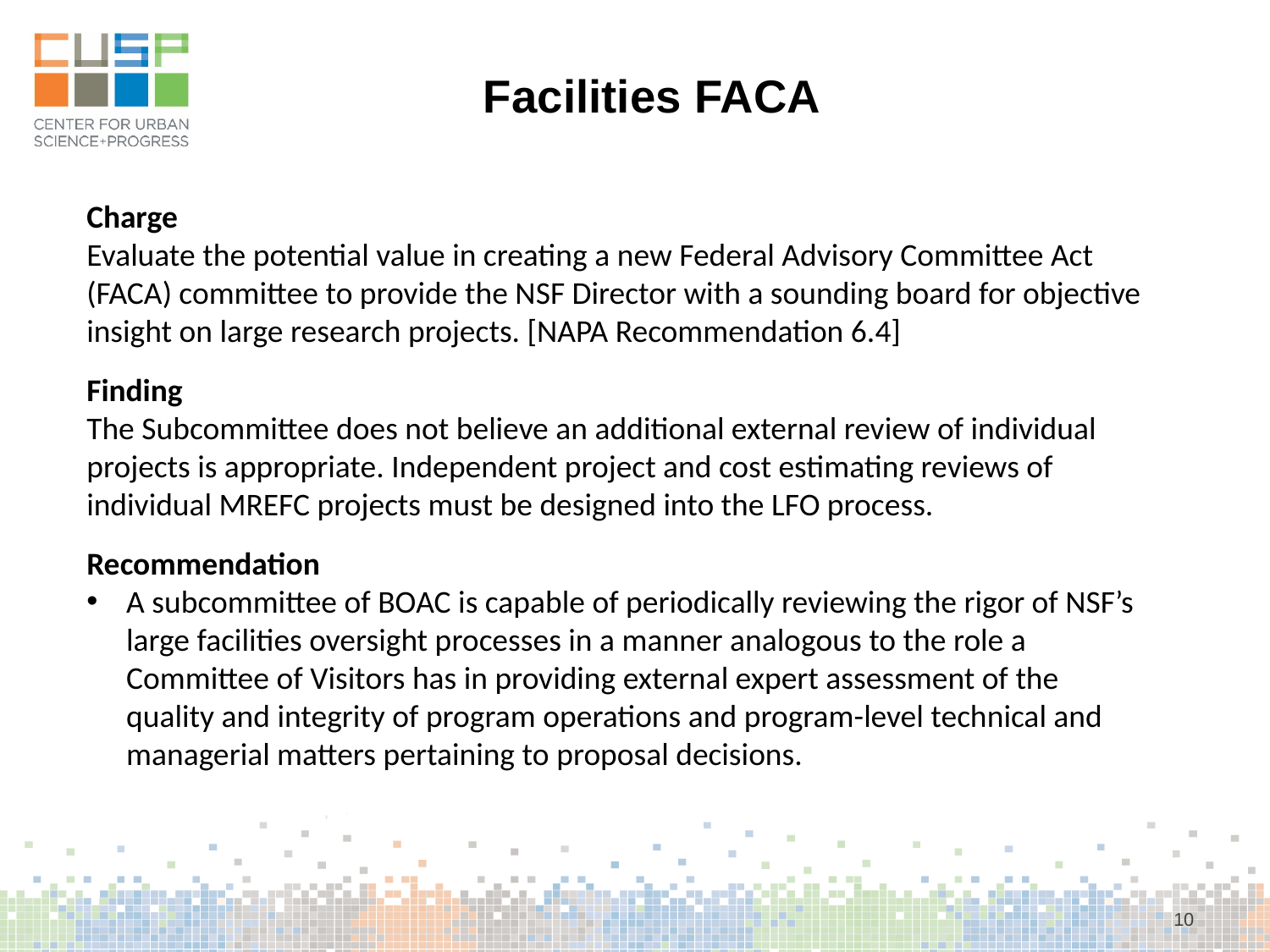

Facilities FACA
Charge
Evaluate the potential value in creating a new Federal Advisory Committee Act (FACA) committee to provide the NSF Director with a sounding board for objective insight on large research projects. [NAPA Recommendation 6.4]
Finding
The Subcommittee does not believe an additional external review of individual projects is appropriate. Independent project and cost estimating reviews of individual MREFC projects must be designed into the LFO process.
Recommendation
A subcommittee of BOAC is capable of periodically reviewing the rigor of NSF’s large facilities oversight processes in a manner analogous to the role a Committee of Visitors has in providing external expert assessment of the quality and integrity of program operations and program-level technical and managerial matters pertaining to proposal decisions.